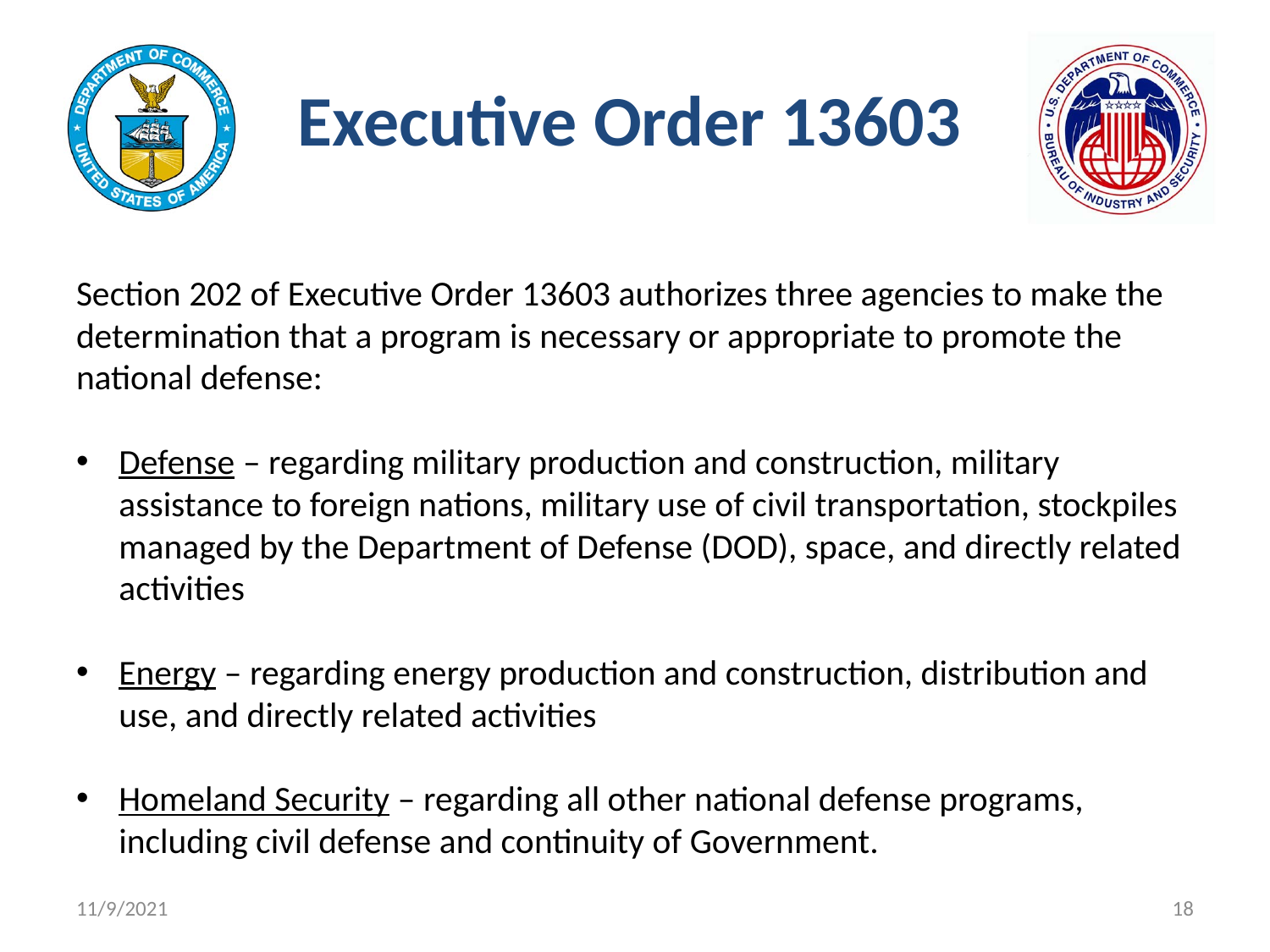

# Executive Order 13603

Section 202 of Executive Order 13603 authorizes three agencies to make the determination that a program is necessary or appropriate to promote the national defense:

Defense – regarding military production and construction, military assistance to foreign nations, military use of civil transportation, stockpiles managed by the Department of Defense (DOD), space, and directly related activities

Energy – regarding energy production and construction, distribution and use, and directly related activities

Homeland Security – regarding all other national defense programs, including civil defense and continuity of Government.
11/9/2021
18